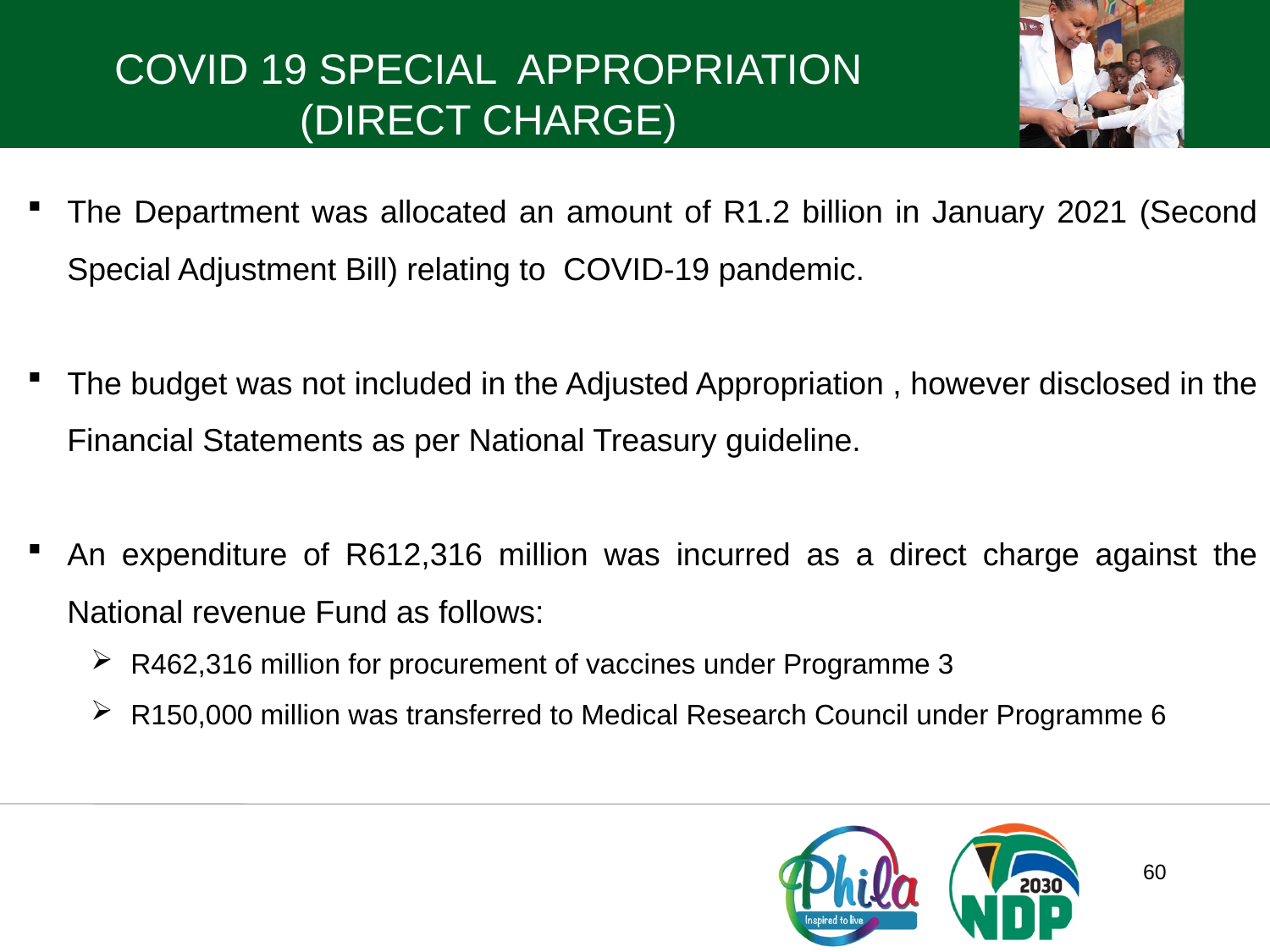

COVID 19 SPECIAL  APPROPRIATION
(DIRECT CHARGE)
The Department was allocated an amount of R1.2 billion in January 2021 (Second Special Adjustment Bill) relating to  COVID-19 pandemic.

The budget was not included in the Adjusted Appropriation , however disclosed in the Financial Statements as per National Treasury guideline.

An expenditure of R612,316 million was incurred as a direct charge against the National revenue Fund as follows:
R462,316 million for procurement of vaccines under Programme 3
R150,000 million was transferred to Medical Research Council under Programme 6
60